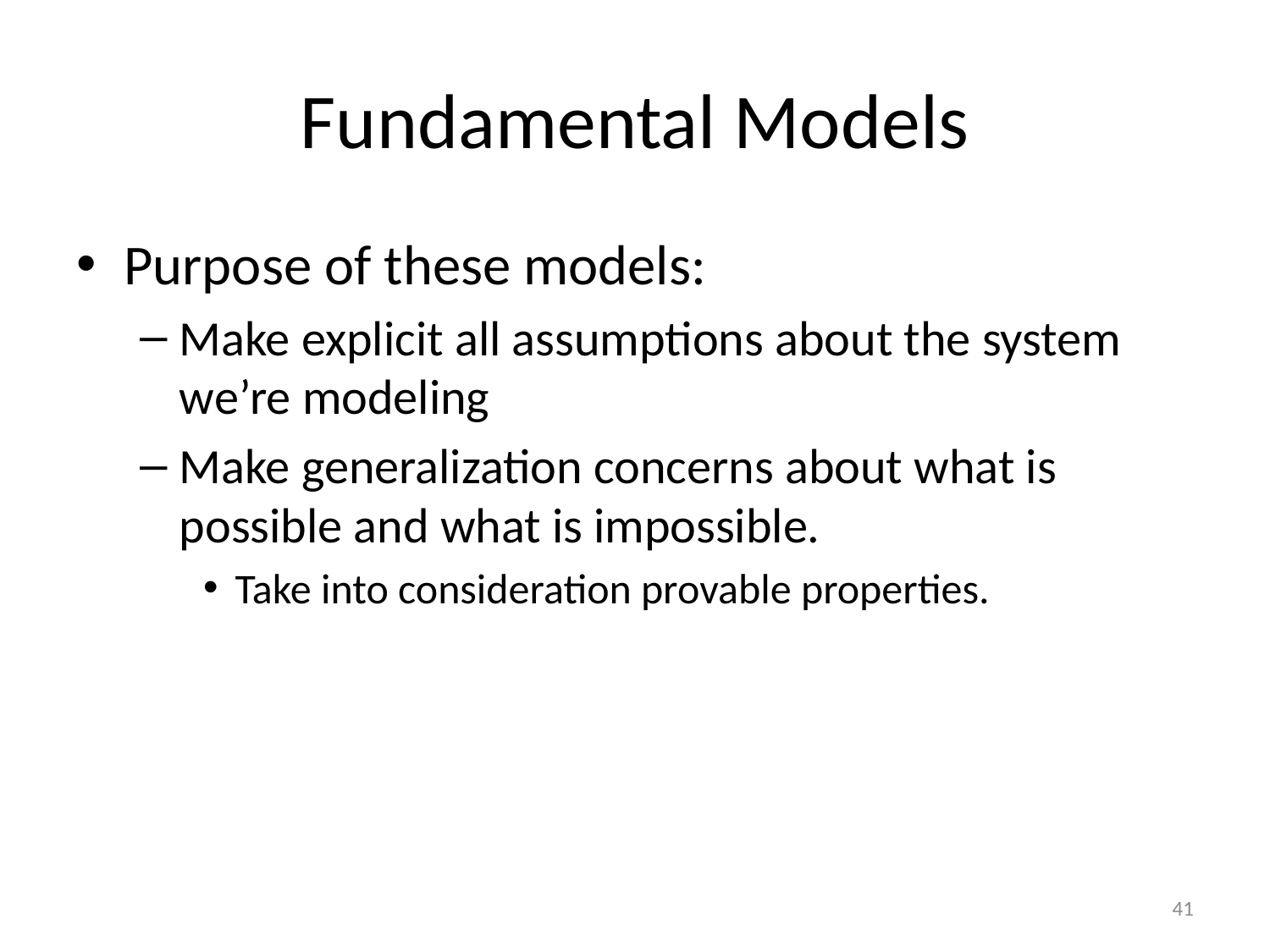

# Fundamental Models
Purpose of these models:
Make explicit all assumptions about the system we’re modeling
Make generalization concerns about what is possible and what is impossible.
Take into consideration provable properties.
41